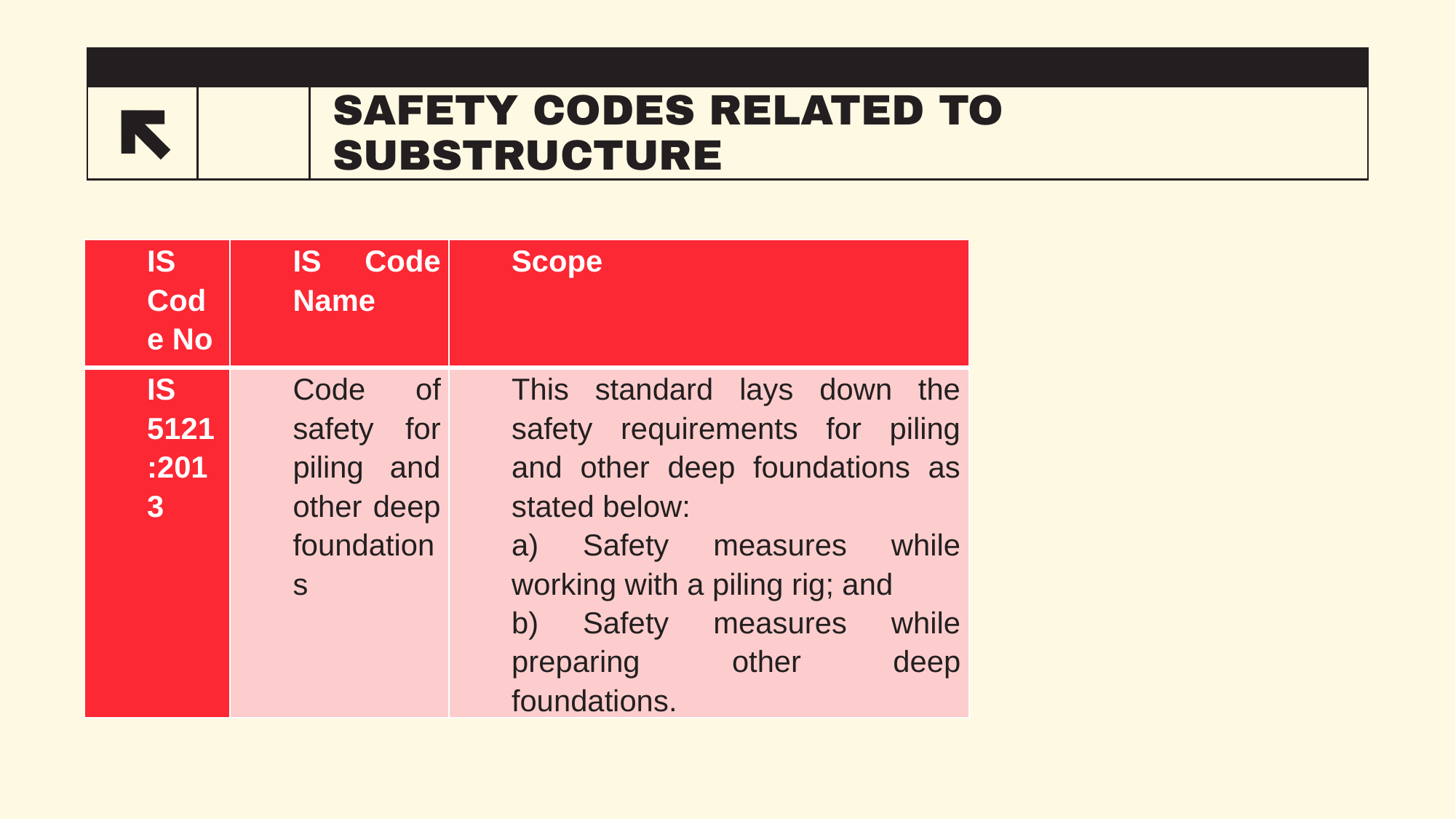

# SAFETY CODES RELATED TO SUBSTRUCTURE

42
| IS Code No | IS Code Name | Scope |
| --- | --- | --- |
| IS 5121:2013 | Code of safety for piling and other deep foundations | This standard lays down the safety requirements for piling and other deep foundations as stated below: a) Safety measures while working with a piling rig; and b) Safety measures while preparing other deep foundations. |